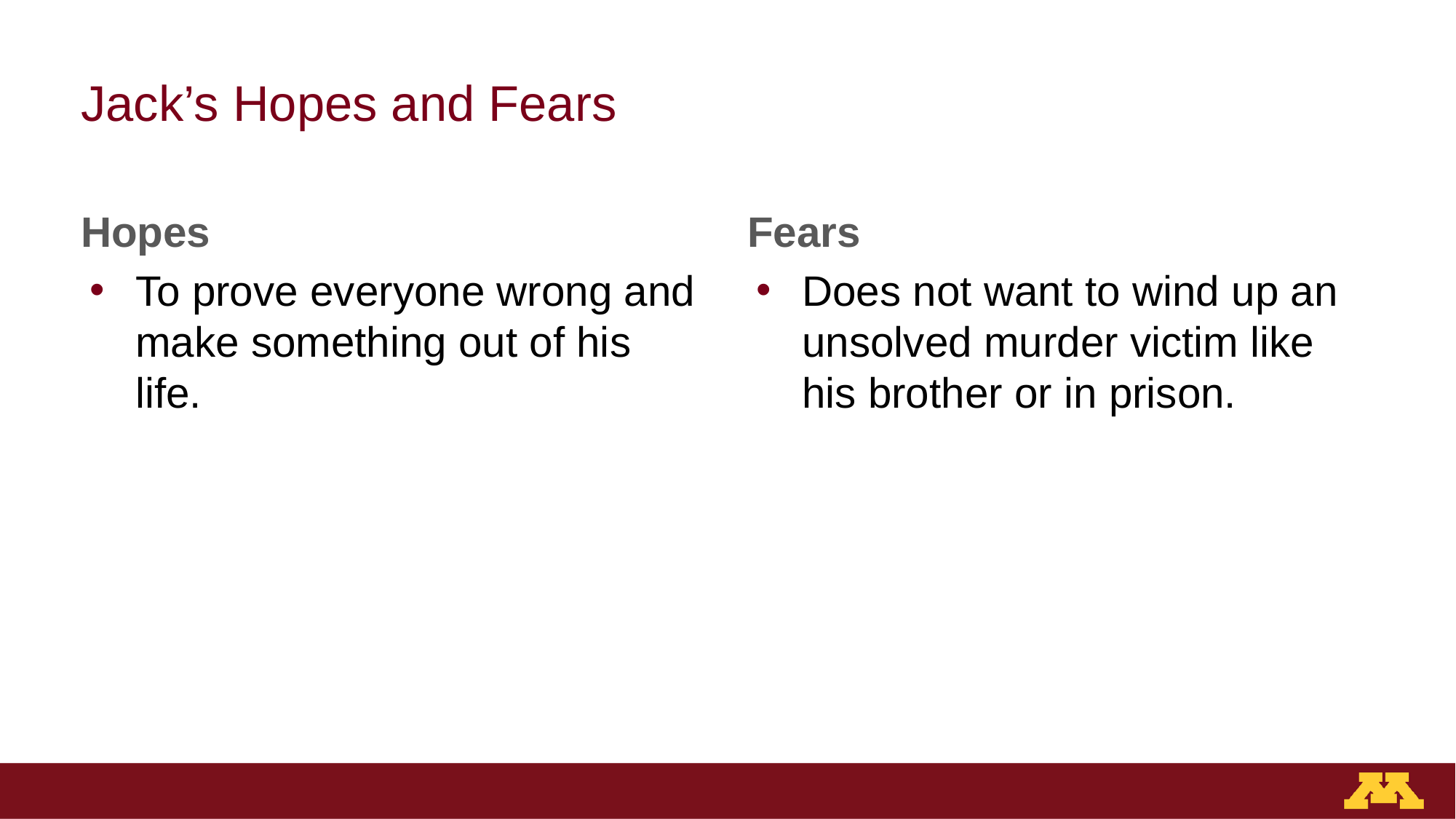

# Jack’s Hopes and Fears
Hopes
Fears
To prove everyone wrong and make something out of his life.
Does not want to wind up an unsolved murder victim like his brother or in prison.